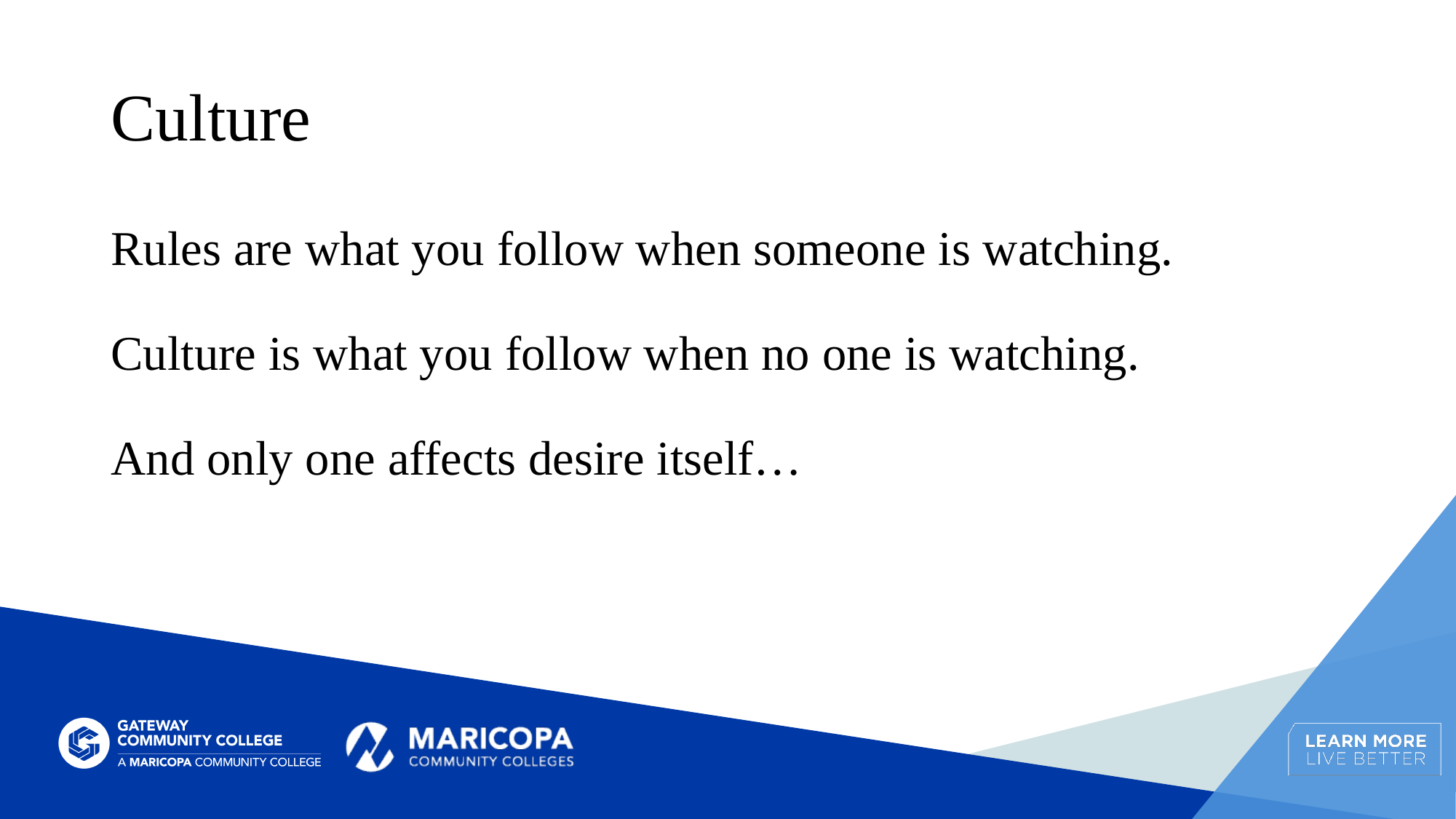

# Culture
Rules are what you follow when someone is watching.

Culture is what you follow when no one is watching.

And only one affects desire itself…